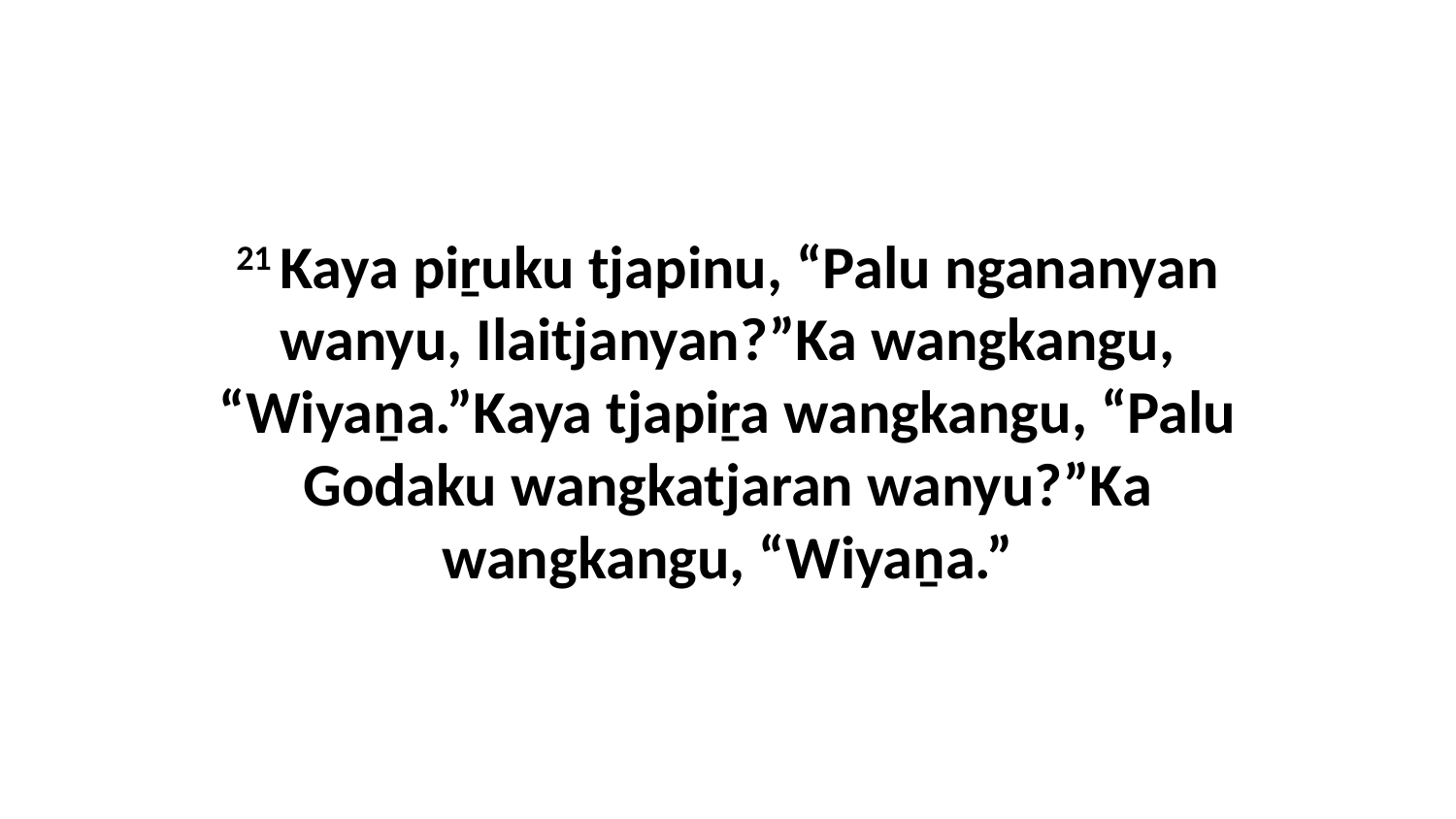

21 Kaya piṟuku tjapinu, “Palu ngananyan wanyu, Ilaitjanyan?”Ka wangkangu, “Wiyaṉa.”Kaya tjapiṟa wangkangu, “Palu Godaku wangkatjaran wanyu?”Ka wangkangu, “Wiyaṉa.”